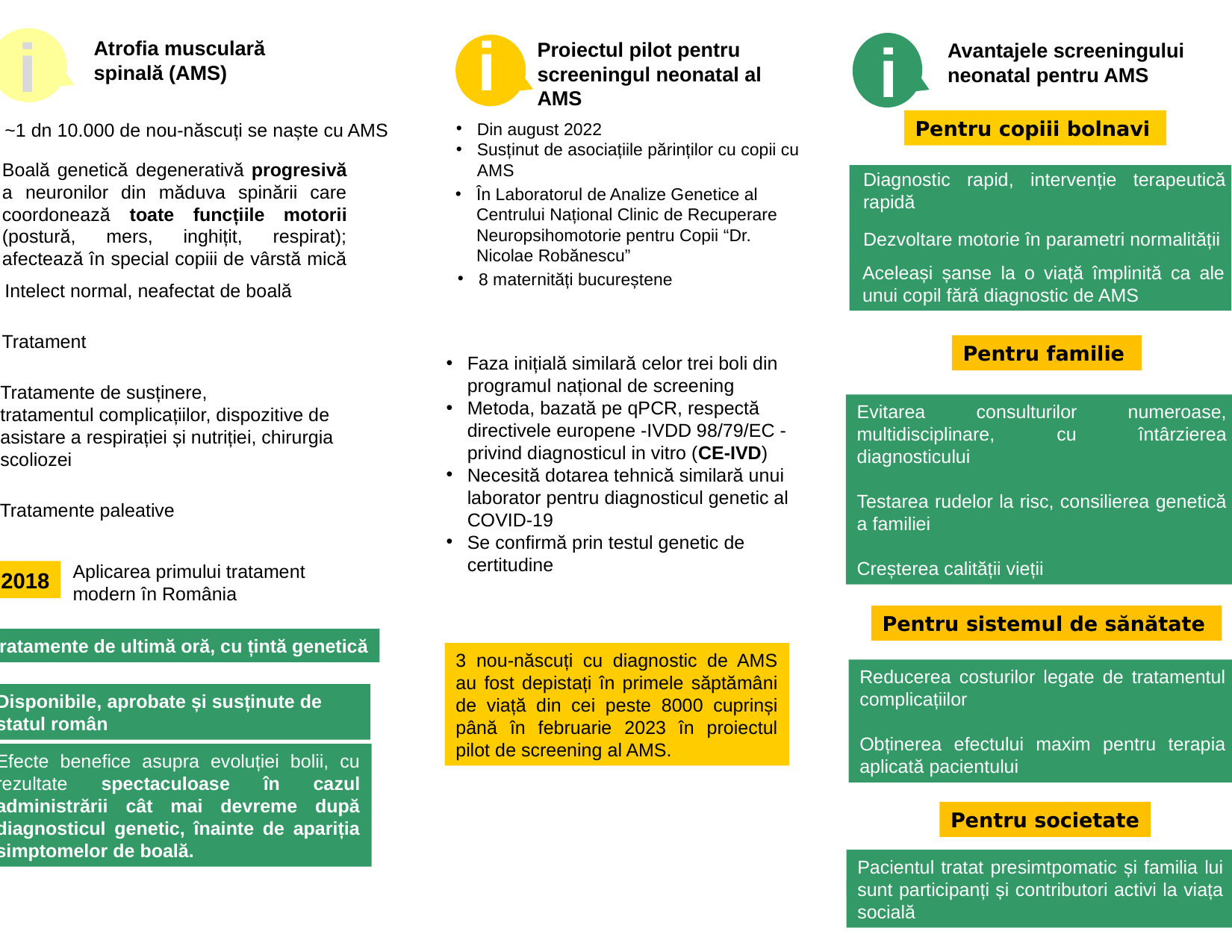

i
i
i

Atrofia musculară spinală (AMS)
Proiectul pilot pentru screeningul neonatal al AMS
Avantajele screeningului neonatal pentru AMS

Pentru copiii bolnavi
 ~1 dn 10.000 de nou-născuți se naște cu AMS
Din august 2022
Susținut de asociațiile părinților cu copii cu AMS
Boală genetică degenerativă progresivă a neuronilor din măduva spinării care coordonează toate funcțiile motorii (postură, mers, inghițit, respirat); afectează în special copiii de vârstă mică
Diagnostic rapid, intervenție terapeutică rapidă

Dezvoltare motorie în parametri normalității
Aceleași șanse la o viață împlinită ca ale unui copil fără diagnostic de AMS
În Laboratorul de Analize Genetice al Centrului Național Clinic de Recuperare Neuropsihomotorie pentru Copii “Dr. Nicolae Robănescu”
8 maternități bucureștene
Intelect normal, neafectat de boală
Tratament
Pentru familie
Faza inițială similară celor trei boli din programul național de screening
Metoda, bazată pe qPCR, respectă directivele europene -IVDD 98/79/EC - privind diagnosticul in vitro (CE-IVD)
Necesită dotarea tehnică similară unui laborator pentru diagnosticul genetic al COVID-19
Se confirmă prin testul genetic de certitudine
Tratamente de susținere,
tratamentul complicațiilor, dispozitive de asistare a respirației și nutriției, chirurgia scoliozei
Evitarea consulturilor numeroase, multidisciplinare, cu întârzierea diagnosticului

Testarea rudelor la risc, consilierea genetică a familiei

Creșterea calității vieții
Tratamente paleative

Aplicarea primului tratament modern în România
2018

Pentru sistemul de sănătate

Tratamente de ultimă oră, cu țintă genetică
Disponibile, aprobate și susținute de statul român

Efecte benefice asupra evoluției bolii, cu rezultate spectaculoase în cazul administrării cât mai devreme după diagnosticul genetic, înainte de apariția simptomelor de boală.

3 nou-născuți cu diagnostic de AMS au fost depistați în primele săptămâni de viață din cei peste 8000 cuprinși până în februarie 2023 în proiectul pilot de screening al AMS.
Reducerea costurilor legate de tratamentul complicațiilor

Obținerea efectului maxim pentru terapia aplicată pacientului

Pentru societate

Pentru societate
Pacientul tratat presimtpomatic și familia lui sunt participanți și contributori activi la viața socială